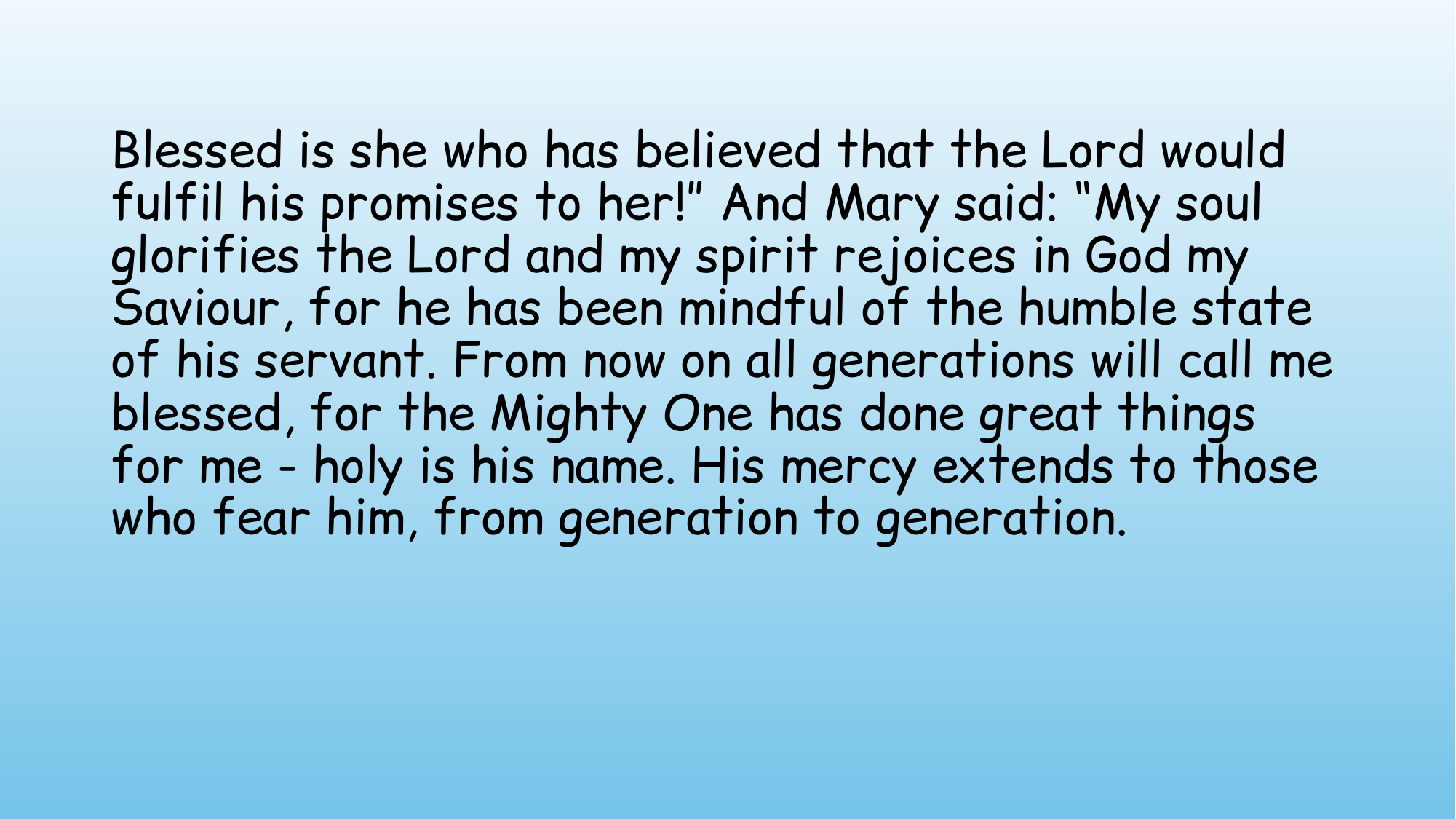

Blessed is she who has believed that the Lord would fulfil his promises to her!” And Mary said: “My soul glorifies the Lord and my spirit rejoices in God my Saviour, for he has been mindful of the humble state of his servant. From now on all generations will call me blessed, for the Mighty One has done great things for me - holy is his name. His mercy extends to those who fear him, from generation to generation.